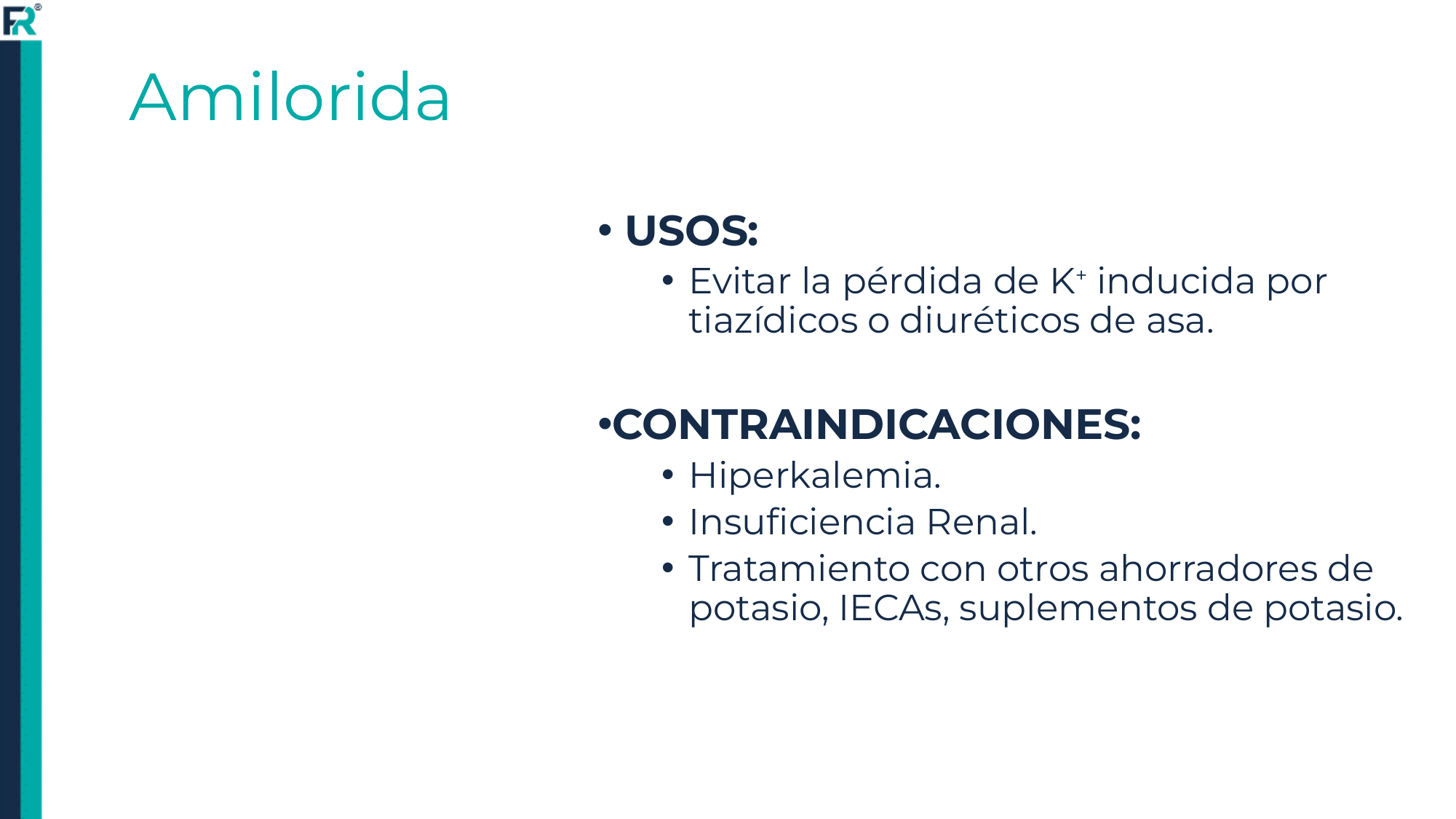

# Amilorida
USOS:
Evitar la pérdida de K+ inducida por  tiazídicos o diuréticos de asa.

CONTRAINDICACIONES:
Hiperkalemia.
Insuficiencia Renal.
Tratamiento con otros ahorradores de potasio, IECAs, suplementos de potasio.